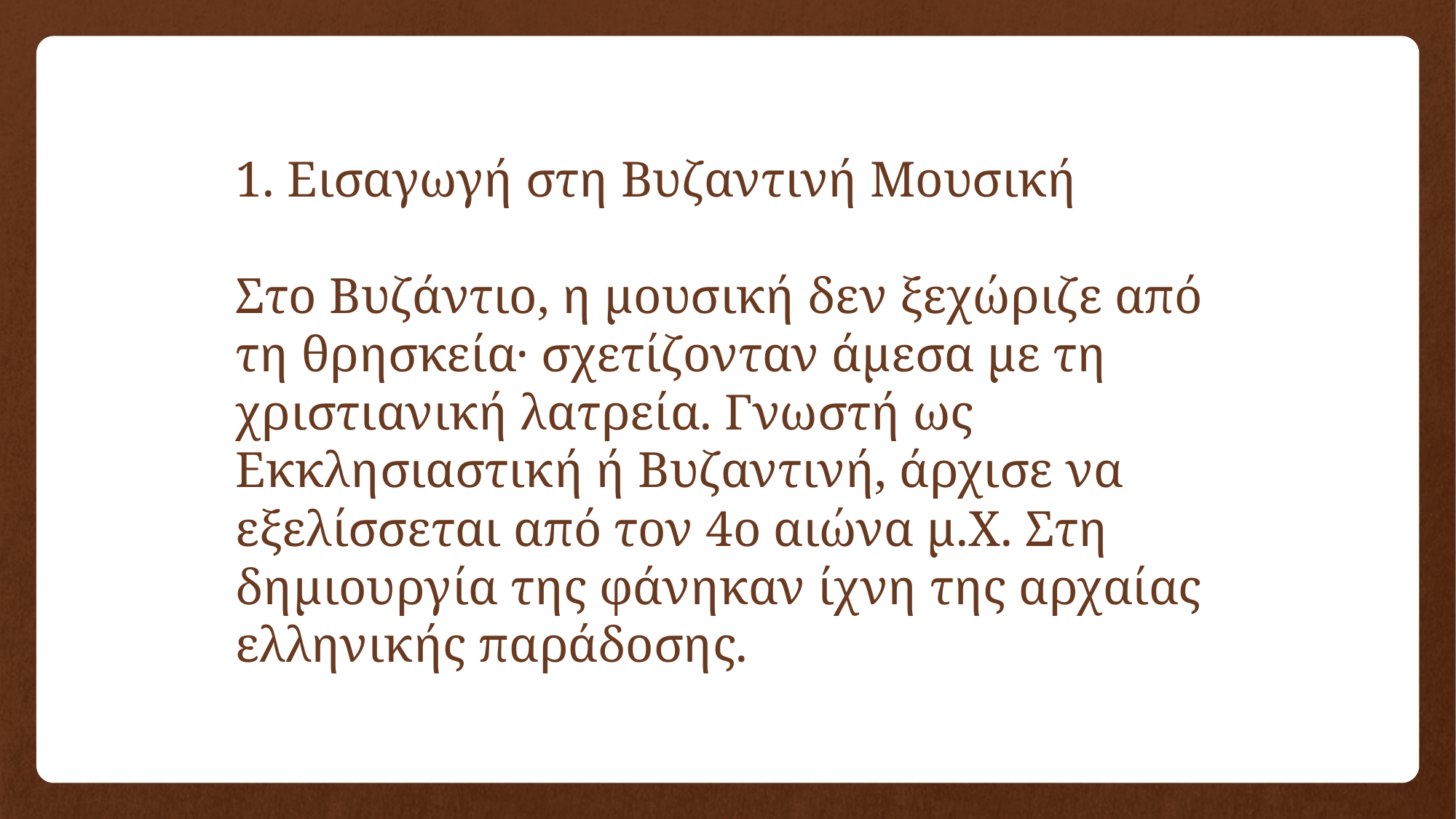

1. Εισαγωγή στη Βυζαντινή Μουσική

Στο Βυζάντιο, η μουσική δεν ξεχώριζε από τη θρησκεία· σχετίζονταν άμεσα με τη χριστιανική λατρεία. Γνωστή ως Εκκλησιαστική ή Βυζαντινή, άρχισε να εξελίσσεται από τον 4ο αιώνα μ.Χ. Στη δημιουργία της φάνηκαν ίχνη της αρχαίας ελληνικής παράδοσης.